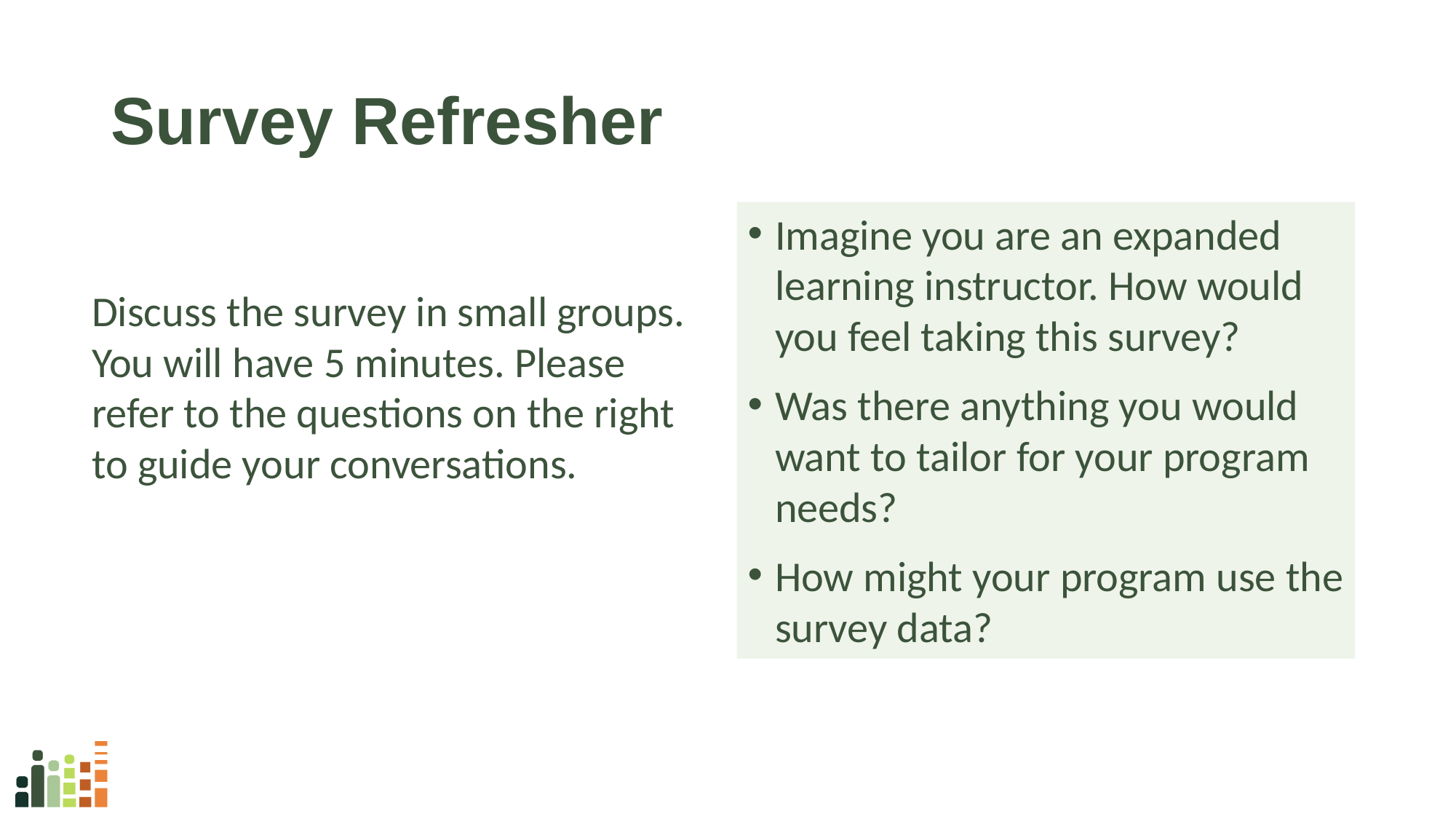

# Survey Refresher
Imagine you are an expanded learning instructor. How would you feel taking this survey?
Was there anything you would want to tailor for your program needs?
How might your program use the survey data?

Discuss the survey in small groups. You will have 5 minutes. Please refer to the questions on the right to guide your conversations.